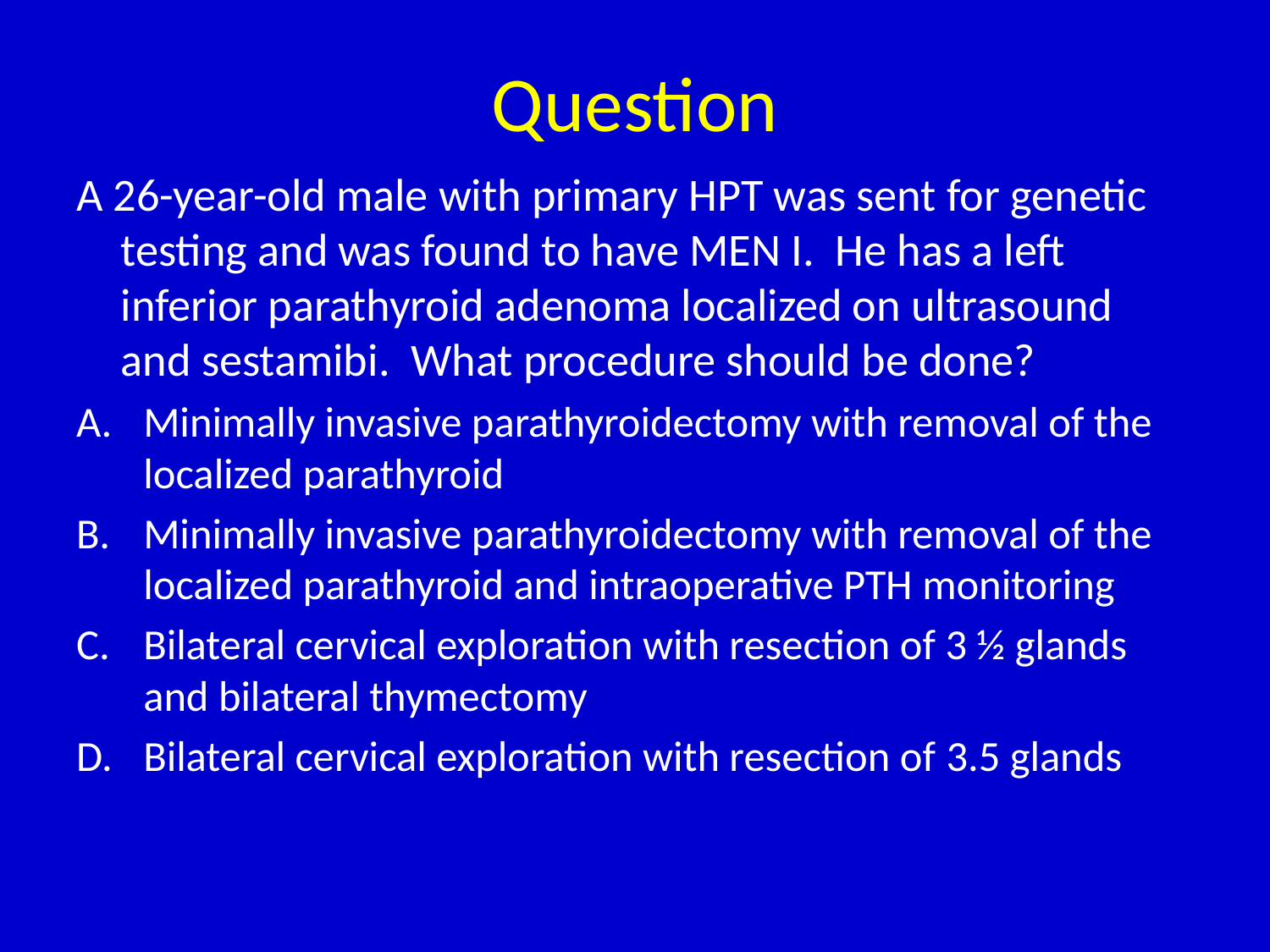

# Question
A 26-year-old male with primary HPT was sent for genetic testing and was found to have MEN I.  He has a left inferior parathyroid adenoma localized on ultrasound and sestamibi.  What procedure should be done?
Minimally invasive parathyroidectomy with removal of the localized parathyroid
Minimally invasive parathyroidectomy with removal of the localized parathyroid and intraoperative PTH monitoring
Bilateral cervical exploration with resection of 3 ½ glands and bilateral thymectomy
Bilateral cervical exploration with resection of 3.5 glands